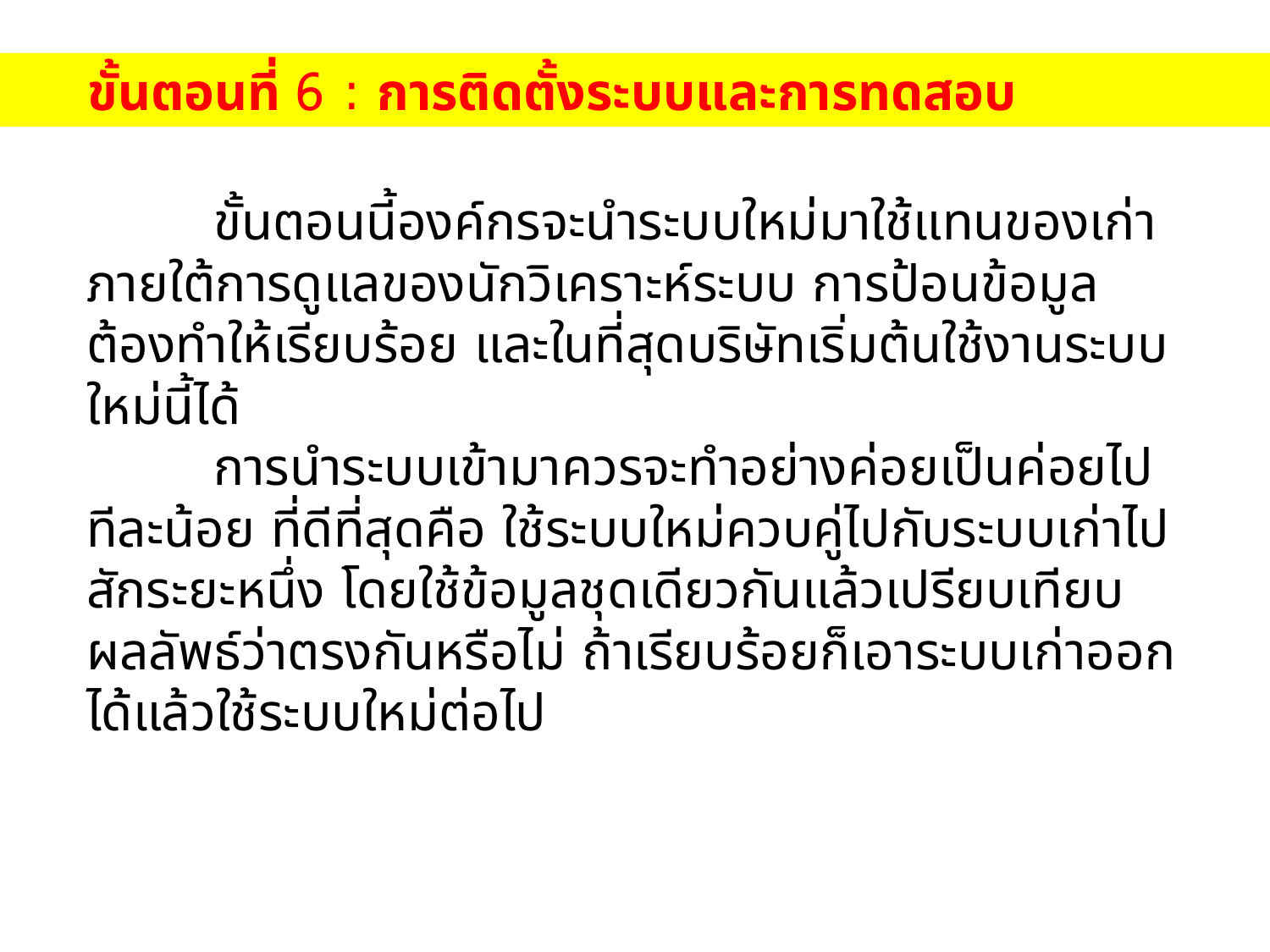

ขั้นตอนที่ 6 : การติดตั้งระบบและการทดสอบ
	ขั้นตอนนี้องค์กรจะนำระบบใหม่มาใช้แทนของเก่าภายใต้การดูแลของนักวิเคราะห์ระบบ การป้อนข้อมูลต้องทำให้เรียบร้อย และในที่สุดบริษัทเริ่มต้นใช้งานระบบใหม่นี้ได้
	การนำระบบเข้ามาควรจะทำอย่างค่อยเป็นค่อยไปทีละน้อย ที่ดีที่สุดคือ ใช้ระบบใหม่ควบคู่ไปกับระบบเก่าไปสักระยะหนึ่ง โดยใช้ข้อมูลชุดเดียวกันแล้วเปรียบเทียบผลลัพธ์ว่าตรงกันหรือไม่ ถ้าเรียบร้อยก็เอาระบบเก่าออกได้แล้วใช้ระบบใหม่ต่อไป